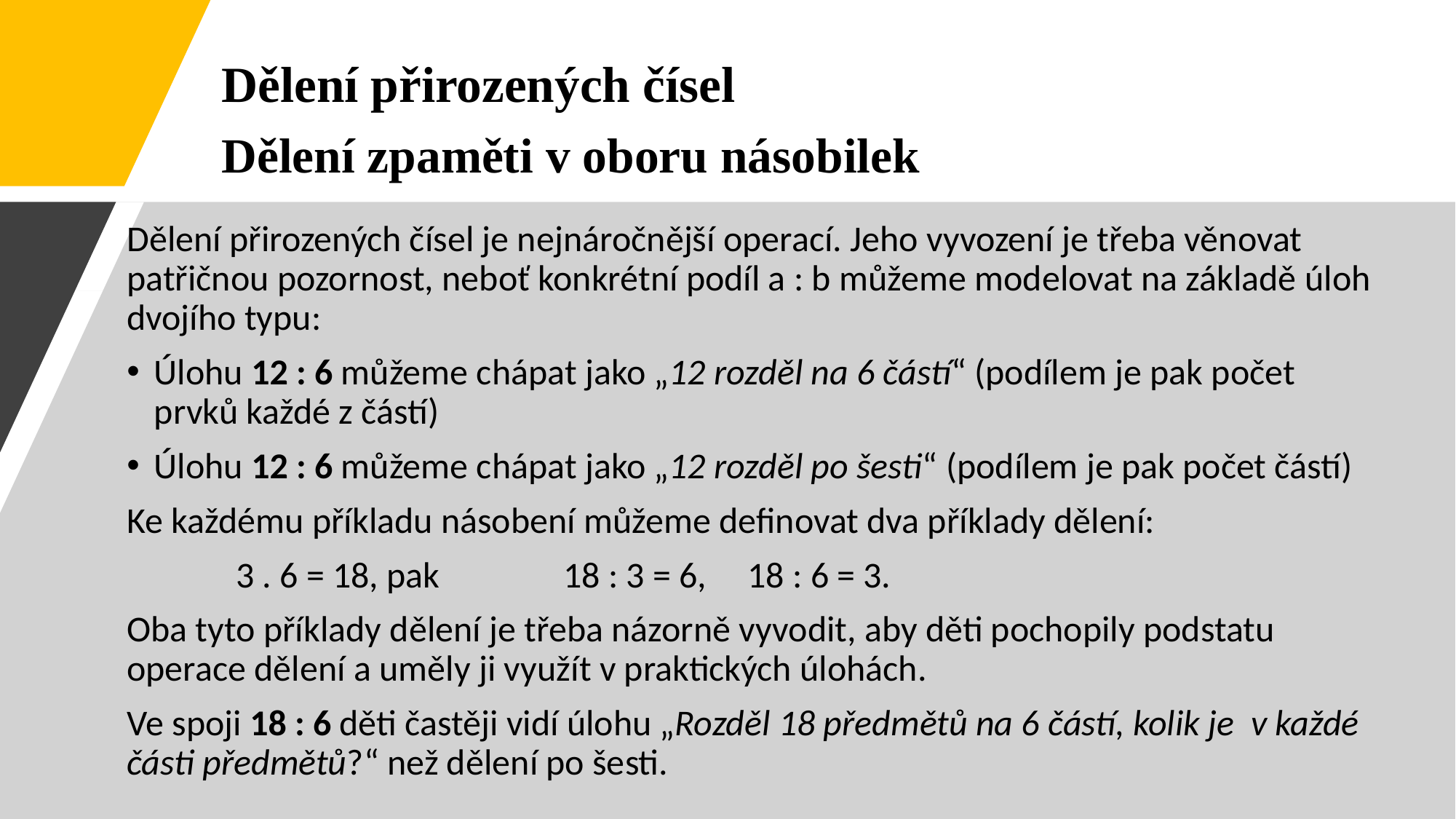

Dělení přirozených čísel
Dělení zpaměti v oboru násobilek

Dělení přirozených čísel je nejnáročnější operací. Jeho vyvození je třeba věnovat patřičnou pozornost, neboť konkrétní podíl a : b můžeme modelovat na základě úloh dvojího typu:
Úlohu 12 : 6 můžeme chápat jako „12 rozděl na 6 částí“ (podílem je pak počet prvků každé z částí)
Úlohu 12 : 6 můžeme chápat jako „12 rozděl po šesti“ (podílem je pak počet částí)
Ke každému příkladu násobení můžeme definovat dva příklady dělení:
	3 . 6 = 18, pak 		18 : 3 = 6,     18 : 6 = 3.
Oba tyto příklady dělení je třeba názorně vyvodit, aby děti pochopily podstatu operace dělení a uměly ji využít v praktických úlohách.
Ve spoji 18 : 6 děti častěji vidí úlohu „Rozděl 18 předmětů na 6 částí, kolik je  v každé části předmětů?“ než dělení po šesti.